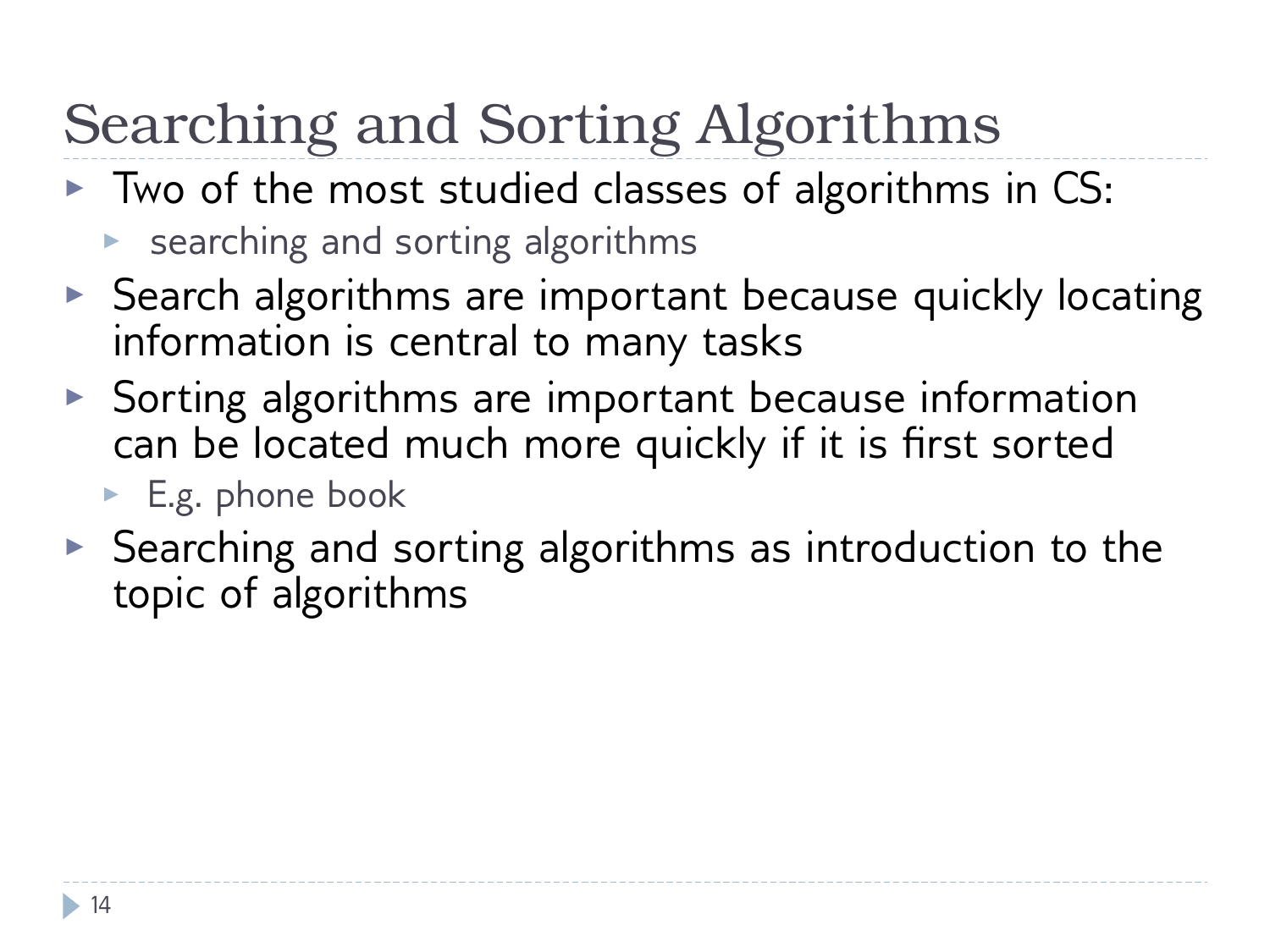

Searching and Sorting Algorithms
Two of the most studied classes of algorithms in CS:
searching and sorting algorithms
Search algorithms are important because quickly locating information is central to many tasks
Sorting algorithms are important because information can be located much more quickly if it is first sorted
E.g. phone book
Searching and sorting algorithms as introduction to the topic of algorithms
14